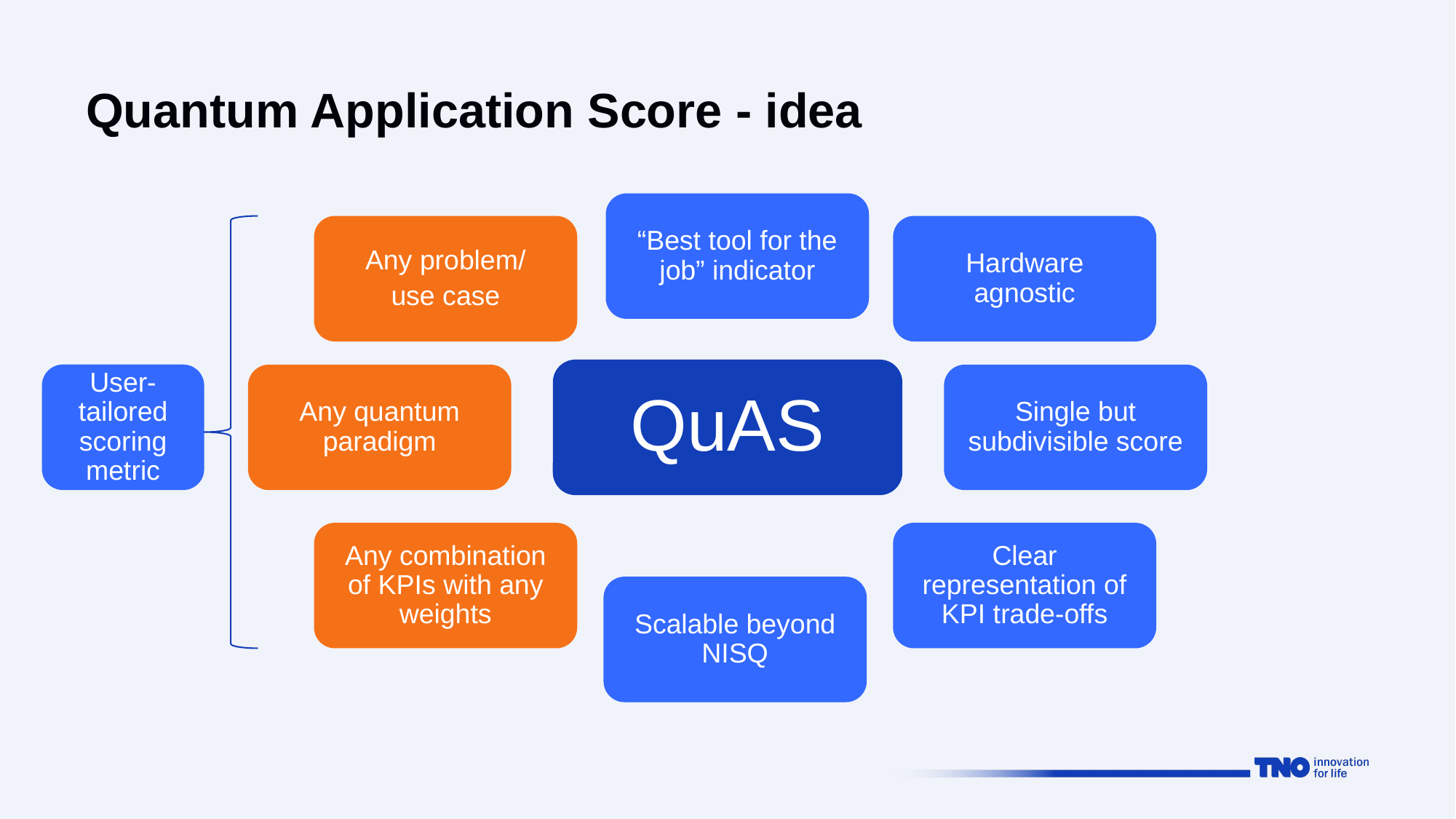

# Quantum Application Score - idea
“Best tool for the job” indicator

Hardware agnostic
Any problem/
use case
QuAS
User-tailored scoring metric
Single but subdivisible score
Any quantum paradigm
Clear representation of KPI trade-offs
Any combination of KPIs with any weights
Scalable beyond NISQ